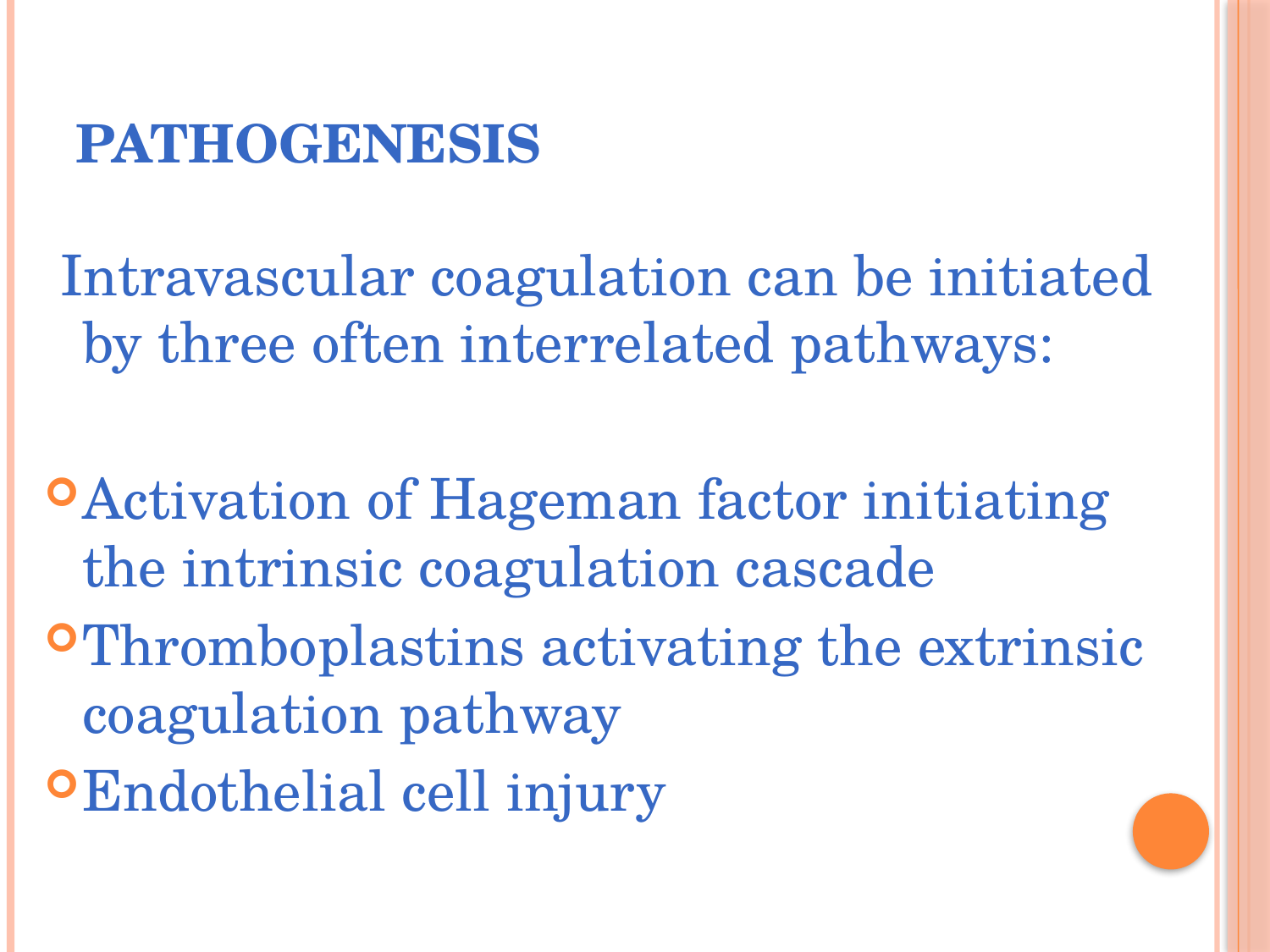

# Pathogenesis
 Intravascular coagulation can be initiated by three often interrelated pathways:

Activation of Hageman factor initiating the intrinsic coagulation cascade
Thromboplastins activating the extrinsic coagulation pathway
Endothelial cell injury